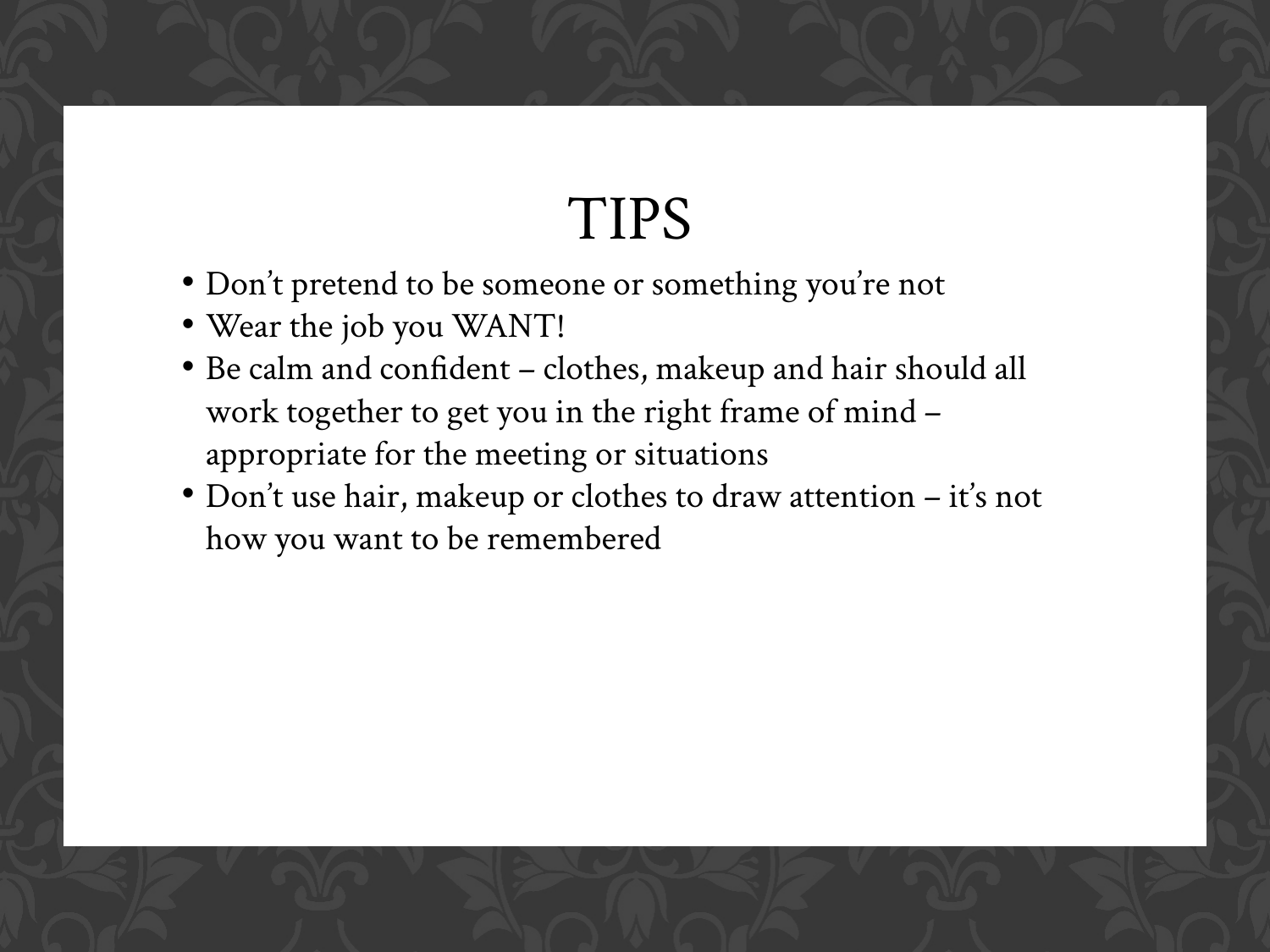

TIPS
Don’t pretend to be someone or something you’re not
Wear the job you WANT!
Be calm and confident – clothes, makeup and hair should all work together to get you in the right frame of mind – appropriate for the meeting or situations
Don’t use hair, makeup or clothes to draw attention – it’s not how you want to be remembered